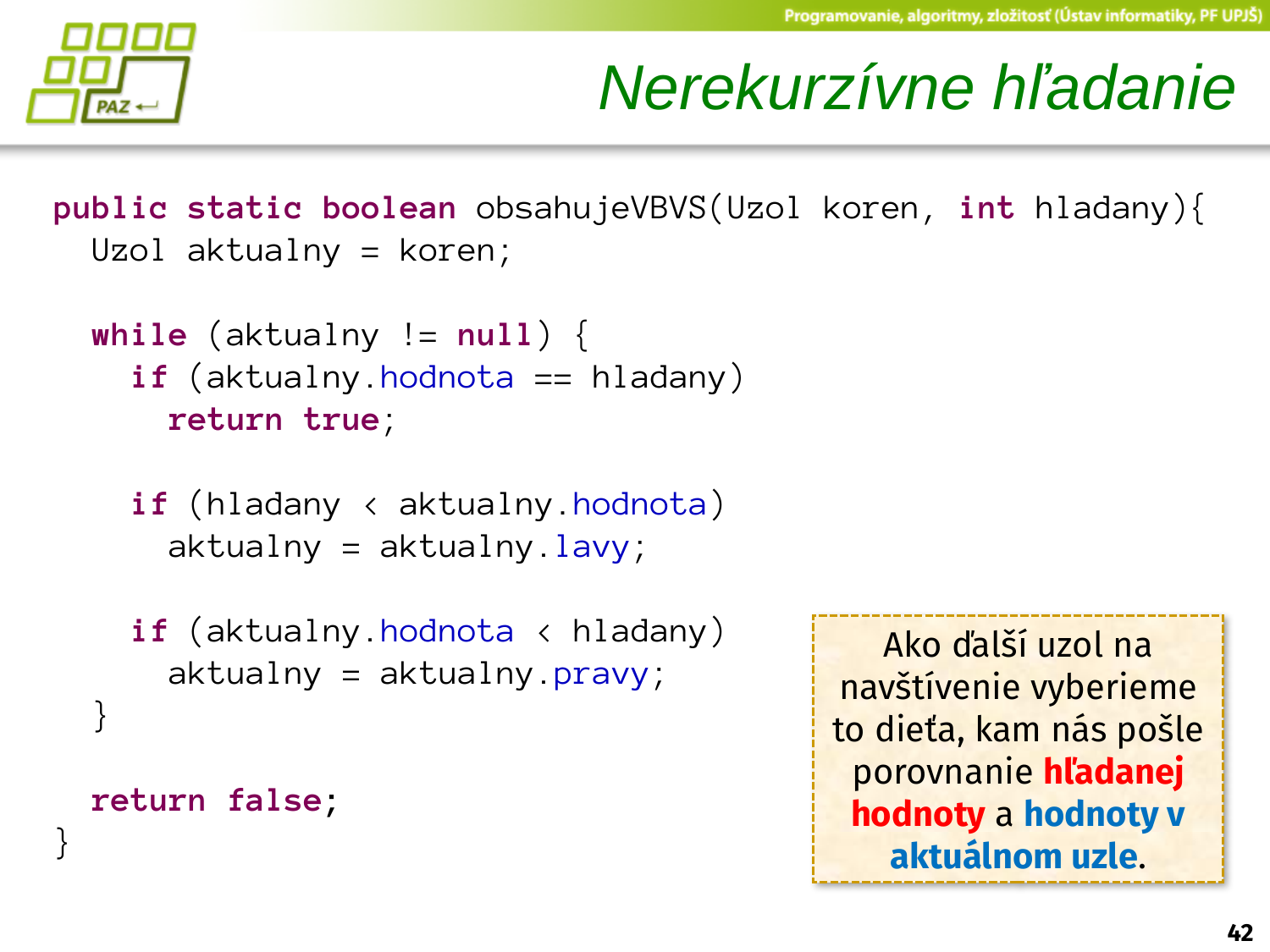

# Nerekurzívne hľadanie
public static boolean obsahujeVBVS(Uzol koren, int hladany){
  Uzol aktualny = koren;

  while (aktualny != null) {
    if (aktualny.hodnota == hladany)
      return true;

    if (hladany < aktualny.hodnota)
      aktualny = aktualny.lavy;

    if (aktualny.hodnota < hladany)
      aktualny = aktualny.pravy;
  }

  return false;
}
Ako ďalší uzol na navštívenie vyberieme to dieťa, kam nás pošle porovnanie hľadanej hodnoty a hodnoty v aktuálnom uzle.